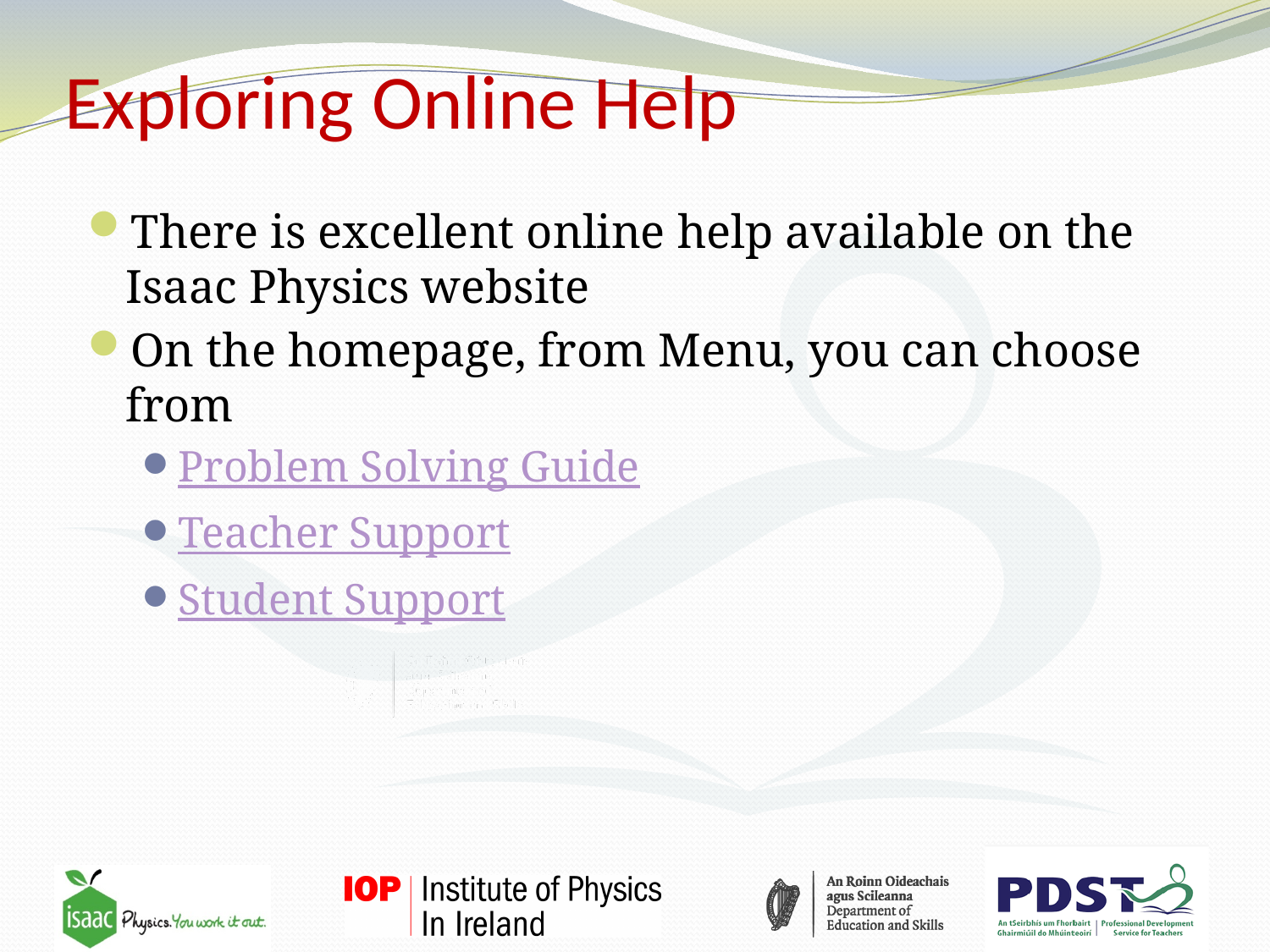

# Exploring Online Help
There is excellent online help available on the Isaac Physics website
On the homepage, from Menu, you can choose from
Problem Solving Guide
Teacher Support
Student Support